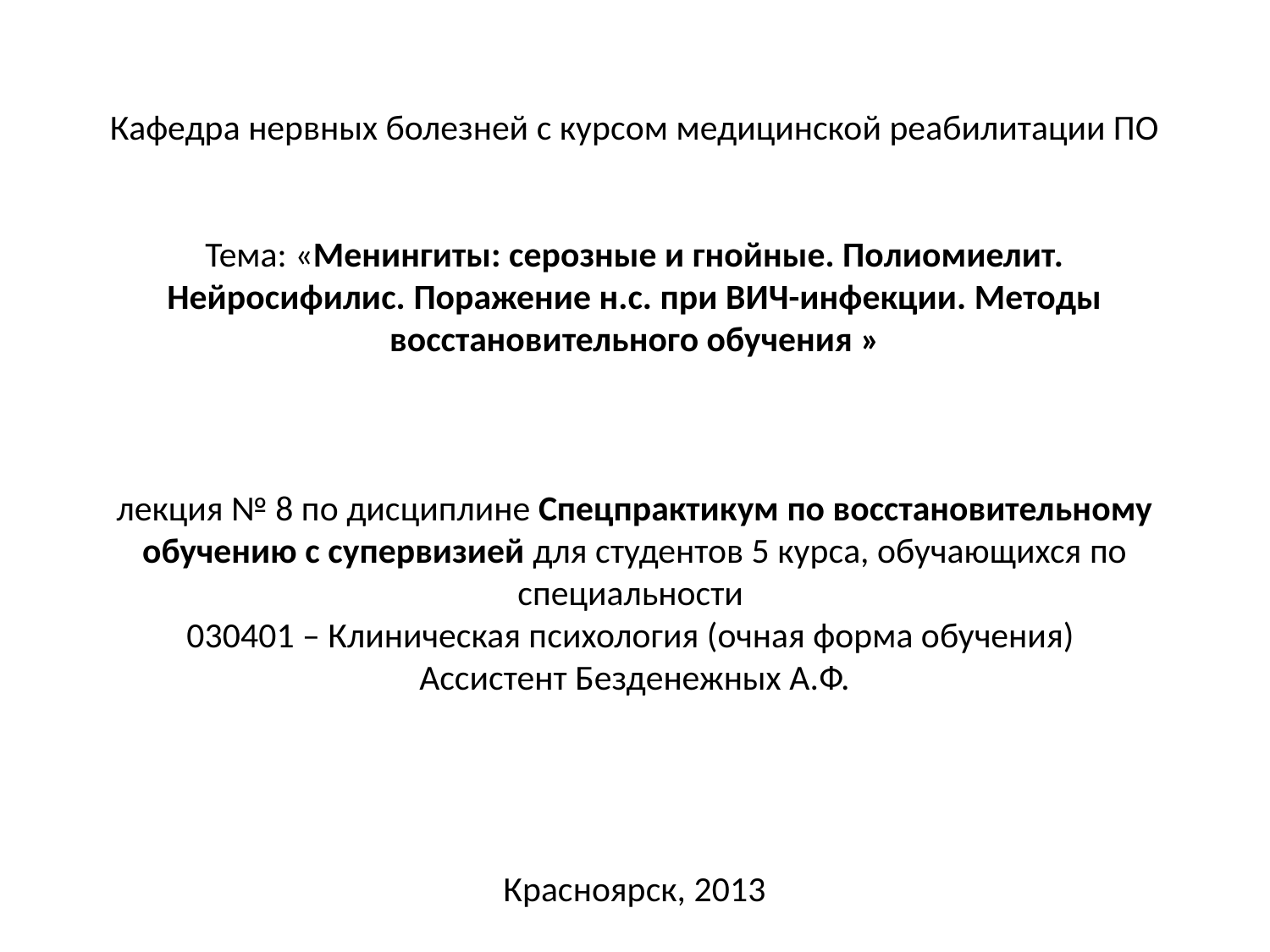

# Кафедра нервных болезней с курсом медицинской реабилитации ПО   Тема: «Менингиты: серозные и гнойные. Полиомиелит. Нейросифилис. Поражение н.с. при ВИЧ-инфекции. Методы восстановительного обучения » лекция № 8 по дисциплине Спецпрактикум по восстановительному обучению с супервизией для студентов 5 курса, обучающихся по специальности 030401 – Клиническая психология (очная форма обучения)  Ассистент Безденежных А.Ф.   Красноярск, 2013